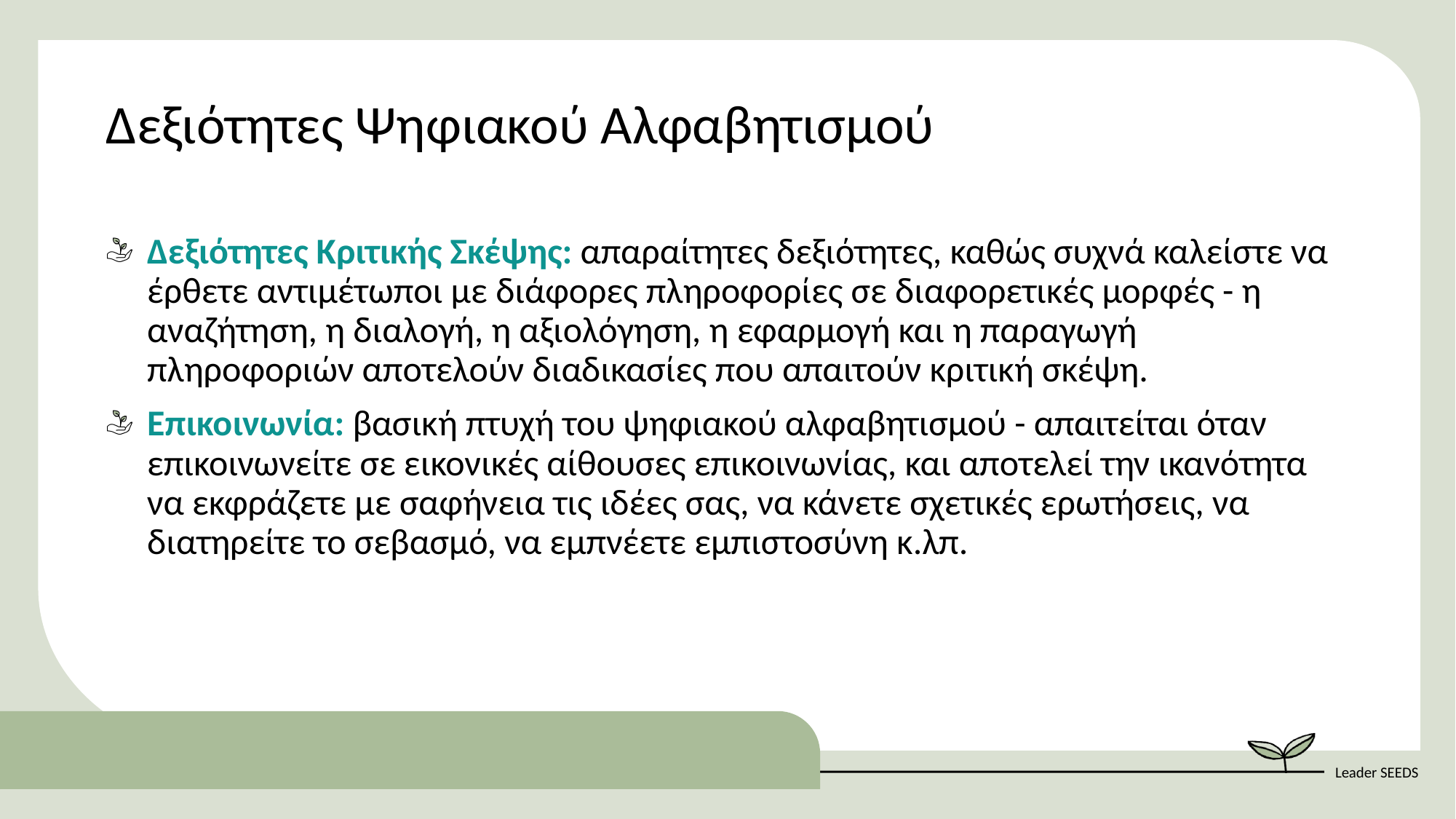

Δεξιότητες Ψηφιακού Αλφαβητισμού
Δεξιότητες Κριτικής Σκέψης: απαραίτητες δεξιότητες, καθώς συχνά καλείστε να έρθετε αντιμέτωποι με διάφορες πληροφορίες σε διαφορετικές μορφές - η αναζήτηση, η διαλογή, η αξιολόγηση, η εφαρμογή και η παραγωγή πληροφοριών αποτελούν διαδικασίες που απαιτούν κριτική σκέψη.
Επικοινωνία: βασική πτυχή του ψηφιακού αλφαβητισμού - απαιτείται όταν επικοινωνείτε σε εικονικές αίθουσες επικοινωνίας, και αποτελεί την ικανότητα να εκφράζετε με σαφήνεια τις ιδέες σας, να κάνετε σχετικές ερωτήσεις, να διατηρείτε το σεβασμό, να εμπνέετε εμπιστοσύνη κ.λπ.